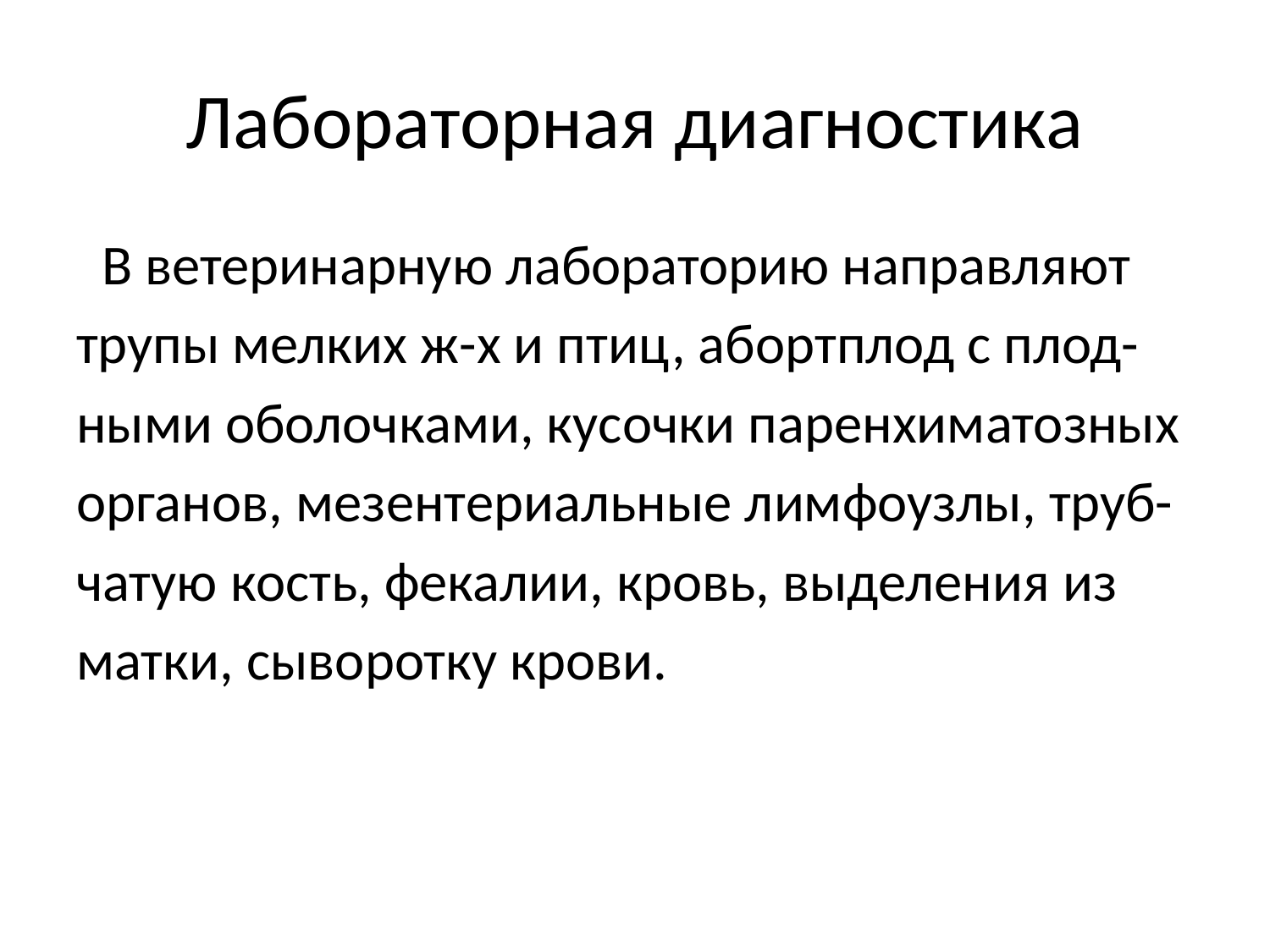

# Лабораторная диагностика
  В ветеринарную лабораторию направляют
трупы мелких ж-х и птиц, абортплод с плод-
ными оболочками, кусочки паренхиматозных
органов, мезентериальные лимфоузлы, труб-
чатую кость, фекалии, кровь, выделения из
матки, сыворотку крови.